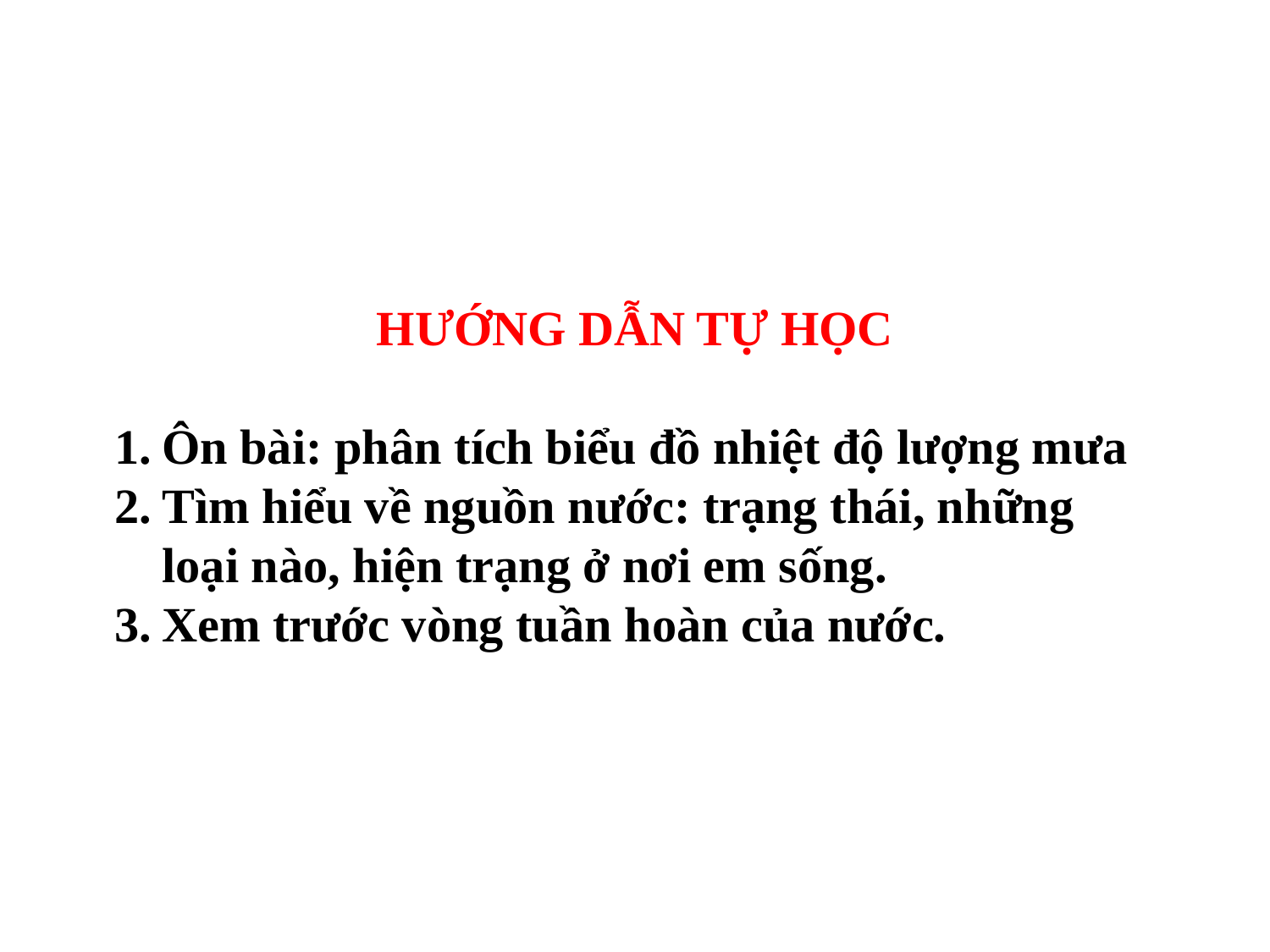

HƯỚNG DẪN TỰ HỌC

Ôn bài: phân tích biểu đồ nhiệt độ lượng mưa
Tìm hiểu về nguồn nước: trạng thái, những loại nào, hiện trạng ở nơi em sống.
Xem trước vòng tuần hoàn của nước.